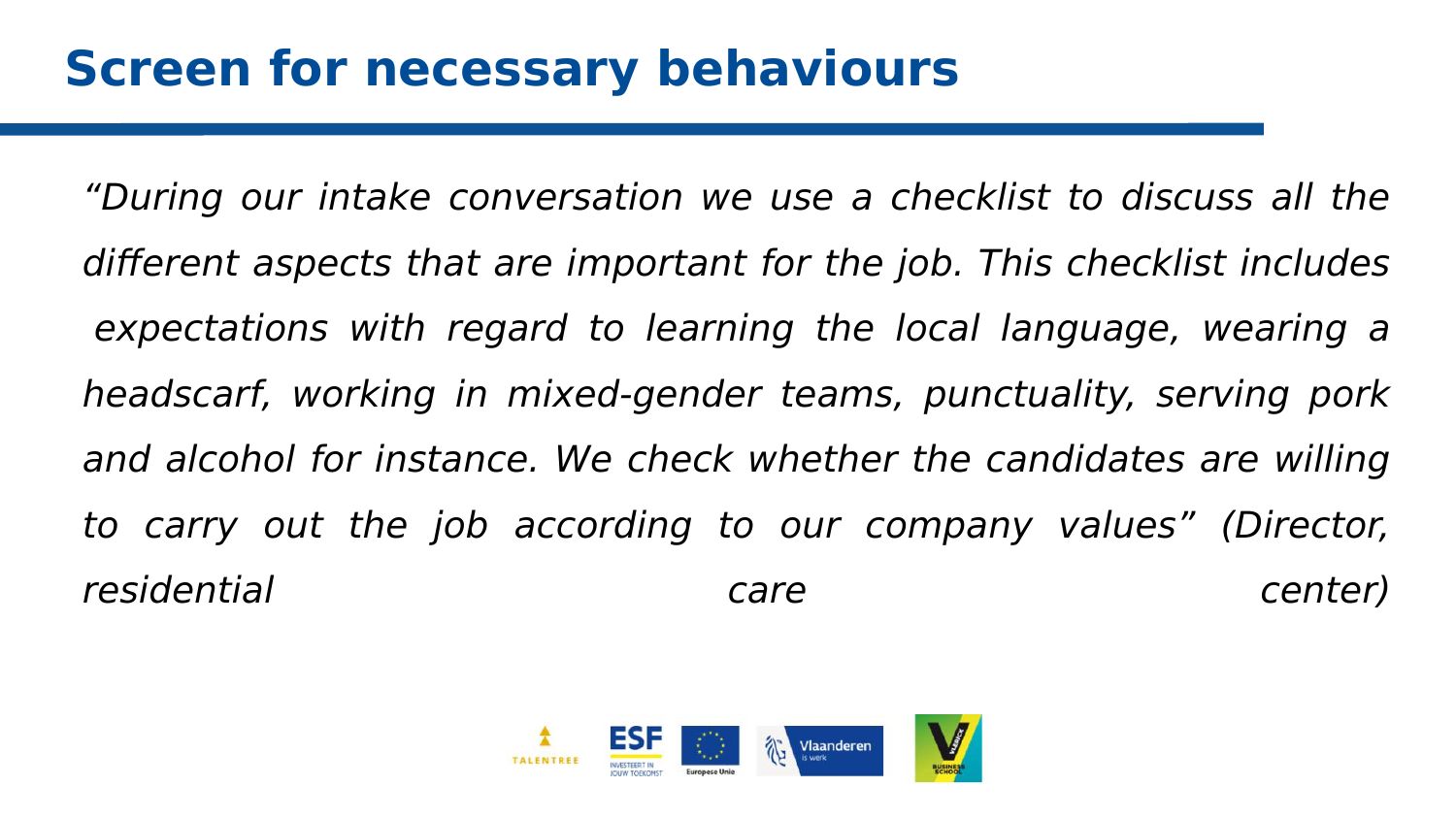

# Screen for necessary behaviours
“During our intake conversation we use a checklist to discuss all the different aspects that are important for the job. This checklist includes  expectations with regard to learning the local language, wearing a headscarf, working in mixed-gender teams, punctuality, serving pork and alcohol for instance. We check whether the candidates are willing to carry out the job according to our company values” (Director, residential care center)